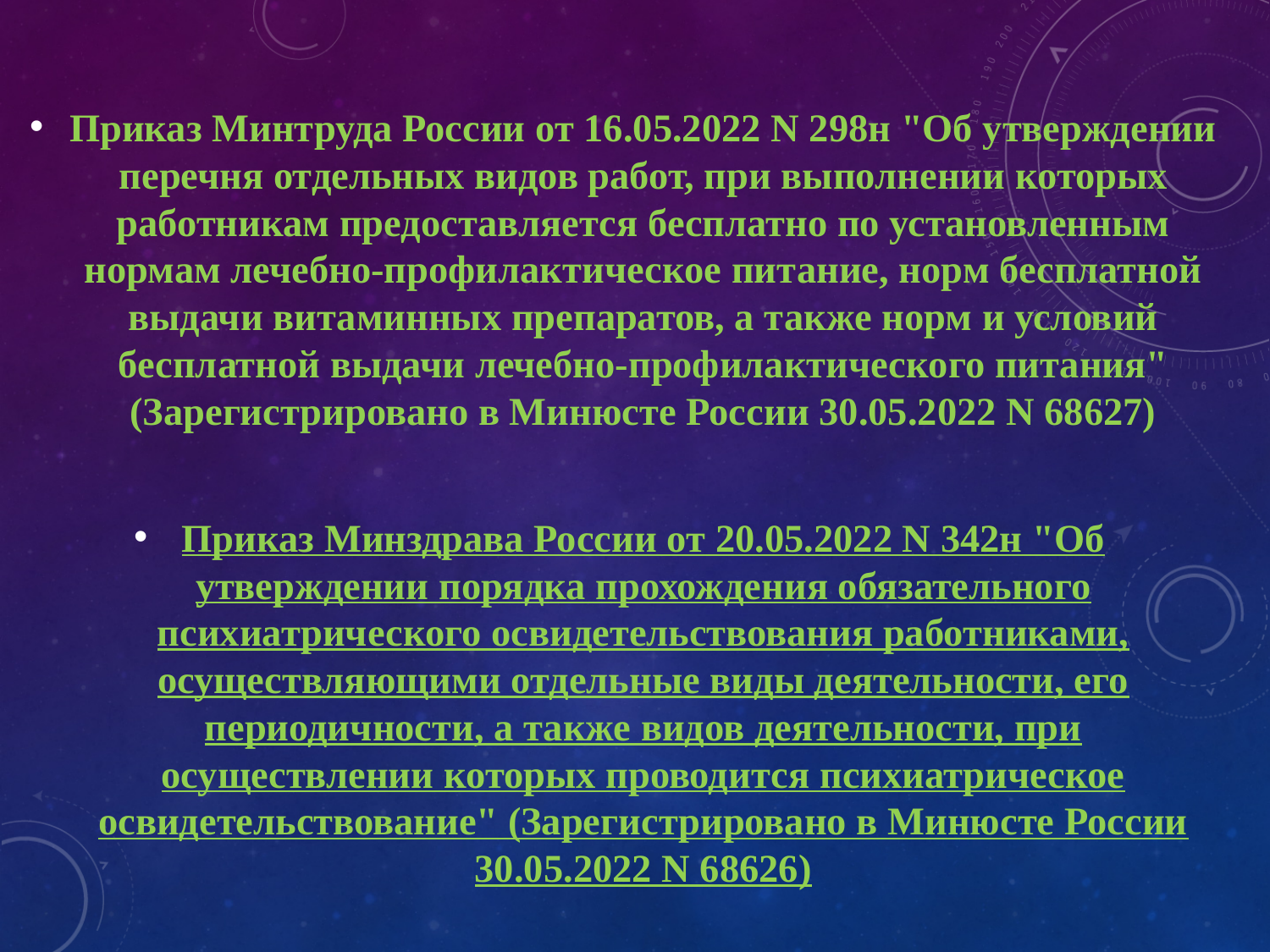

Приказ Минтруда России от 16.05.2022 N 298н "Об утверждении перечня отдельных видов работ, при выполнении которых работникам предоставляется бесплатно по установленным нормам лечебно-профилактическое питание, норм бесплатной выдачи витаминных препаратов, а также норм и условий бесплатной выдачи лечебно-профилактического питания" (Зарегистрировано в Минюсте России 30.05.2022 N 68627)

Приказ Минздрава России от 20.05.2022 N 342н "Об утверждении порядка прохождения обязательного психиатрического освидетельствования работниками, осуществляющими отдельные виды деятельности, его периодичности, а также видов деятельности, при осуществлении которых проводится психиатрическое освидетельствование" (Зарегистрировано в Минюсте России 30.05.2022 N 68626)